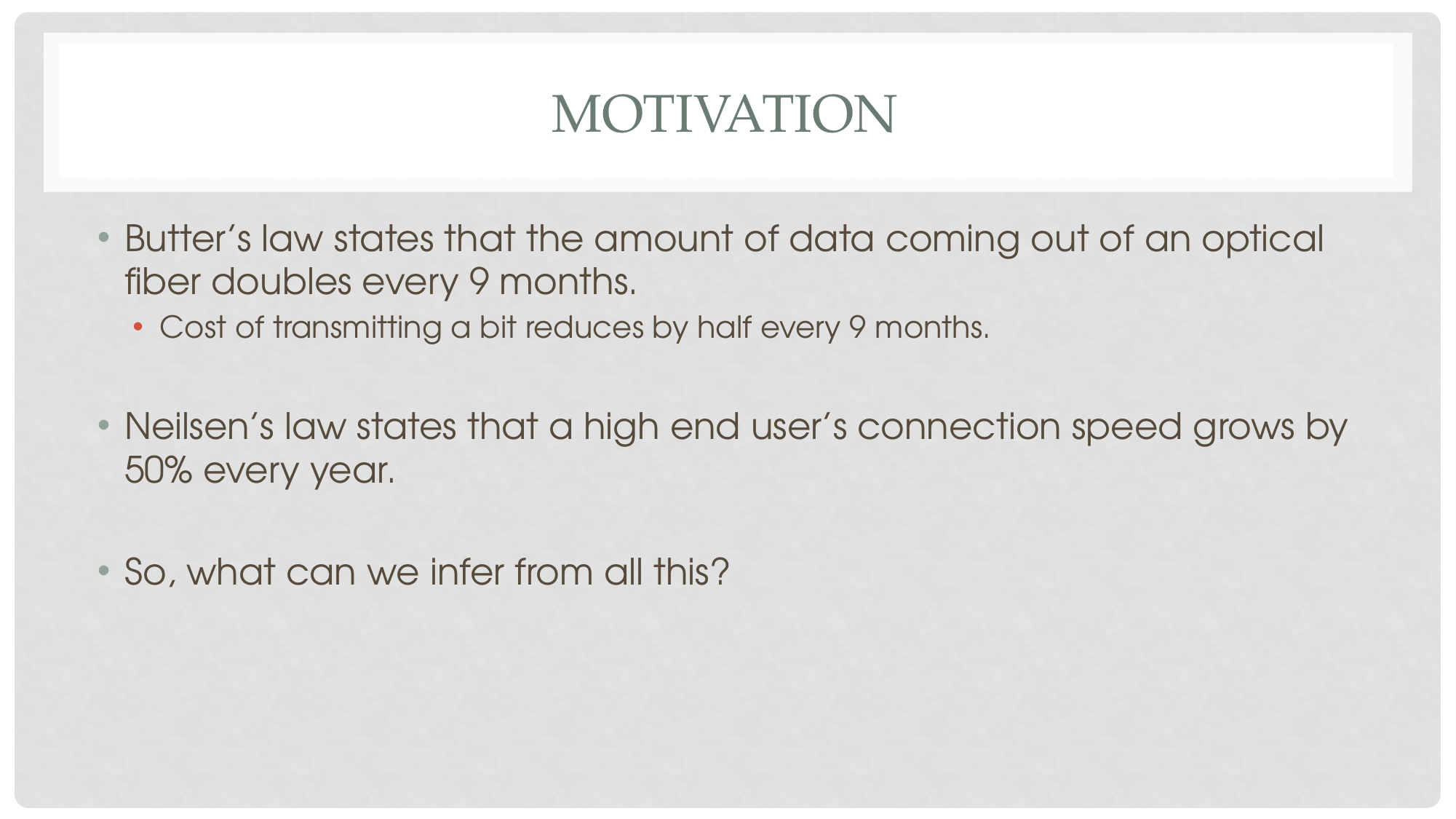

# Motivation
Butter’s law states that the amount of data coming out of an optical fiber doubles every 9 months.
Cost of transmitting a bit reduces by half every 9 months.

Neilsen’s law states that a high end user’s connection speed grows by 50% every year.

So, what can we infer from all this?